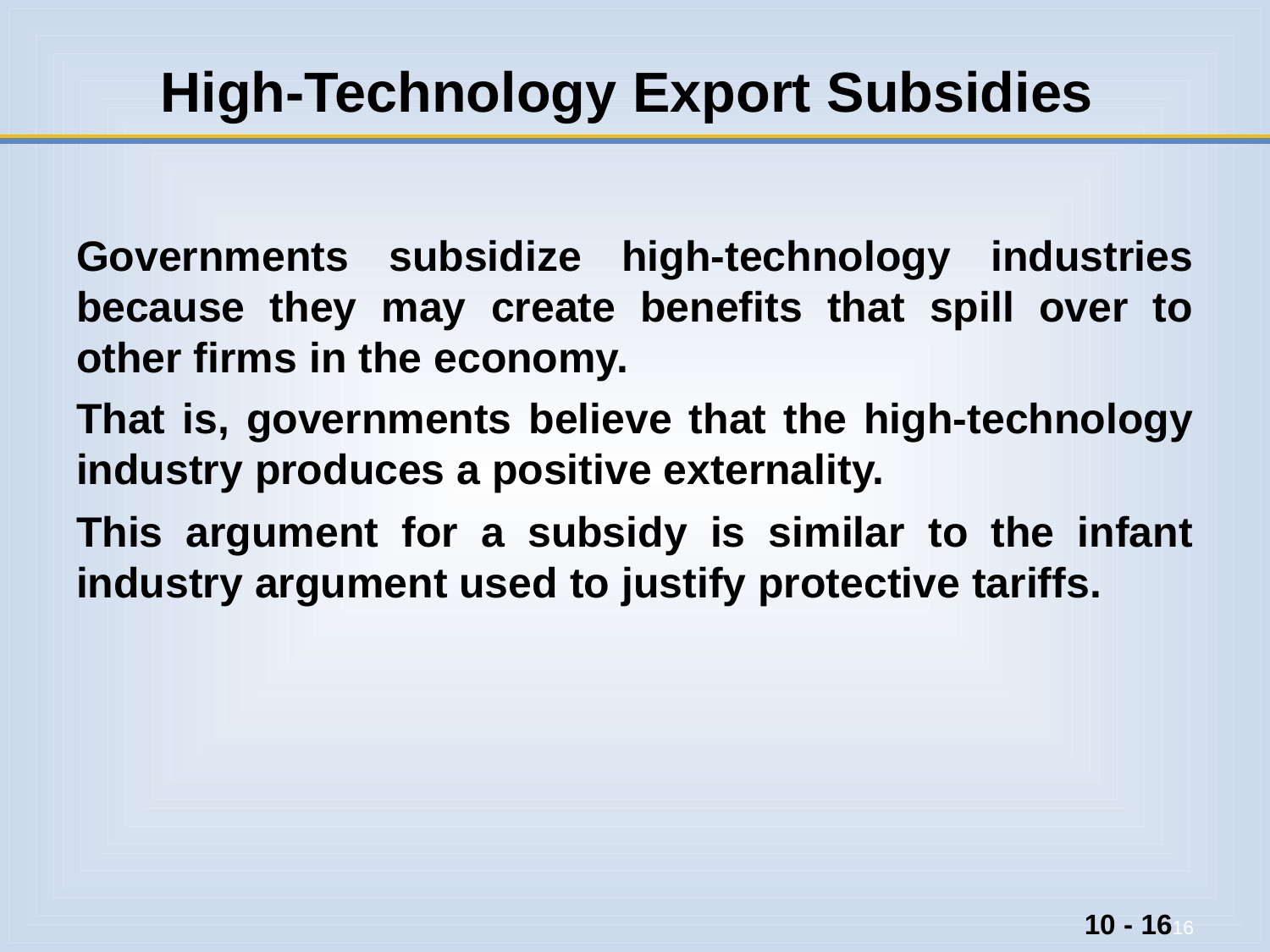

# High-Technology Export Subsidies
Governments subsidize high-technology industries because they may create benefits that spill over to other firms in the economy.
That is, governments believe that the high-technology industry produces a positive externality.
This argument for a subsidy is similar to the infant industry argument used to justify protective tariffs.